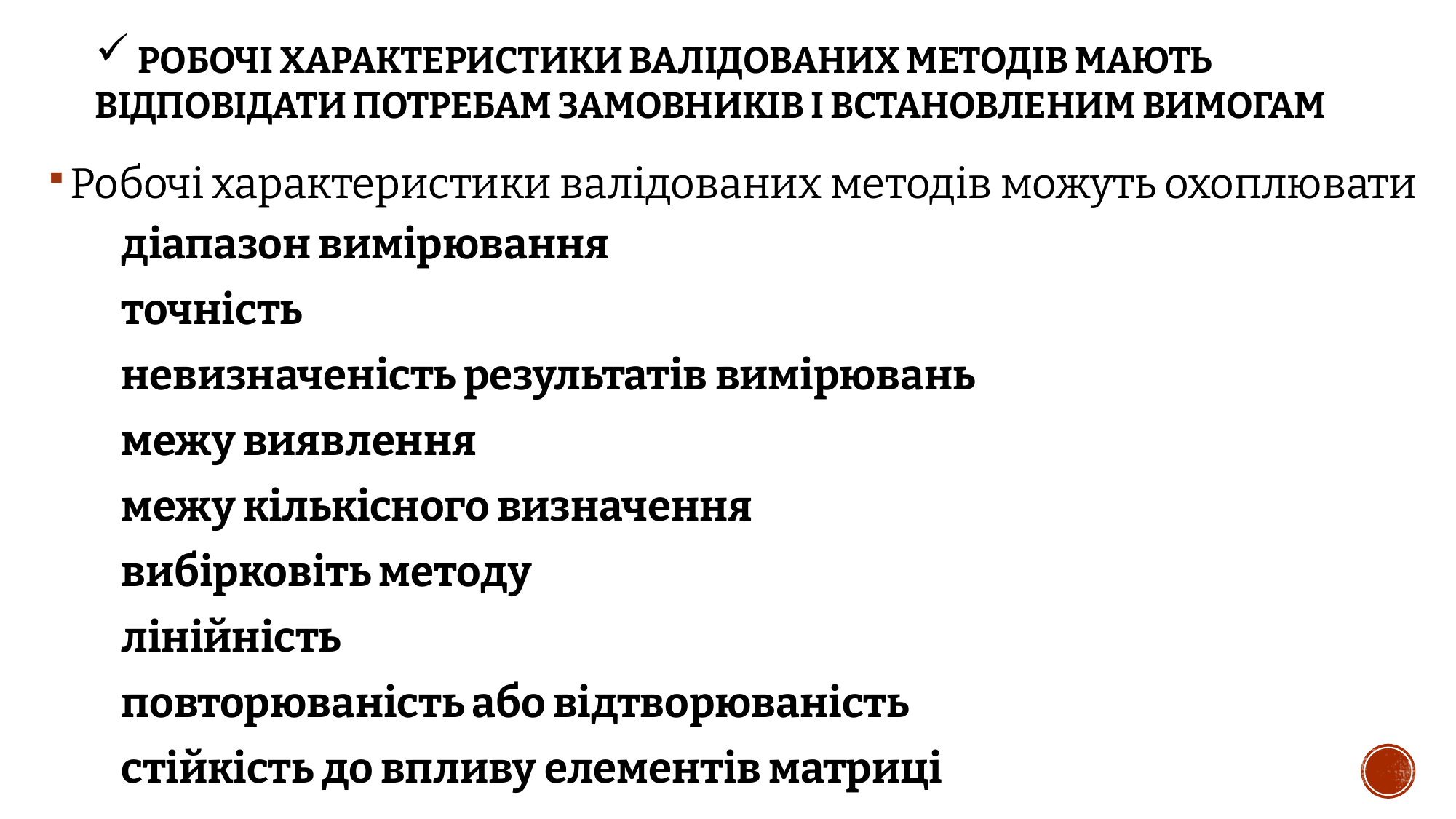

РОБОЧІ ХАРАКТЕРИСТИКИ ВАЛІДОВАНИХ МЕТОДІВ МАЮТЬ ВІДПОВІДАТИ ПОТРЕБАМ ЗАМОВНИКІВ І ВСТАНОВЛЕНИМ ВИМОГАМ
Робочі характеристики валідованих методів можуть охоплювати

діапазон вимірювання
точність
невизначеність результатів вимірювань
межу виявлення
межу кількісного визначення
вибірковіть методу
лінійність
повторюваність або відтворюваність
стійкість до впливу елементів матриці